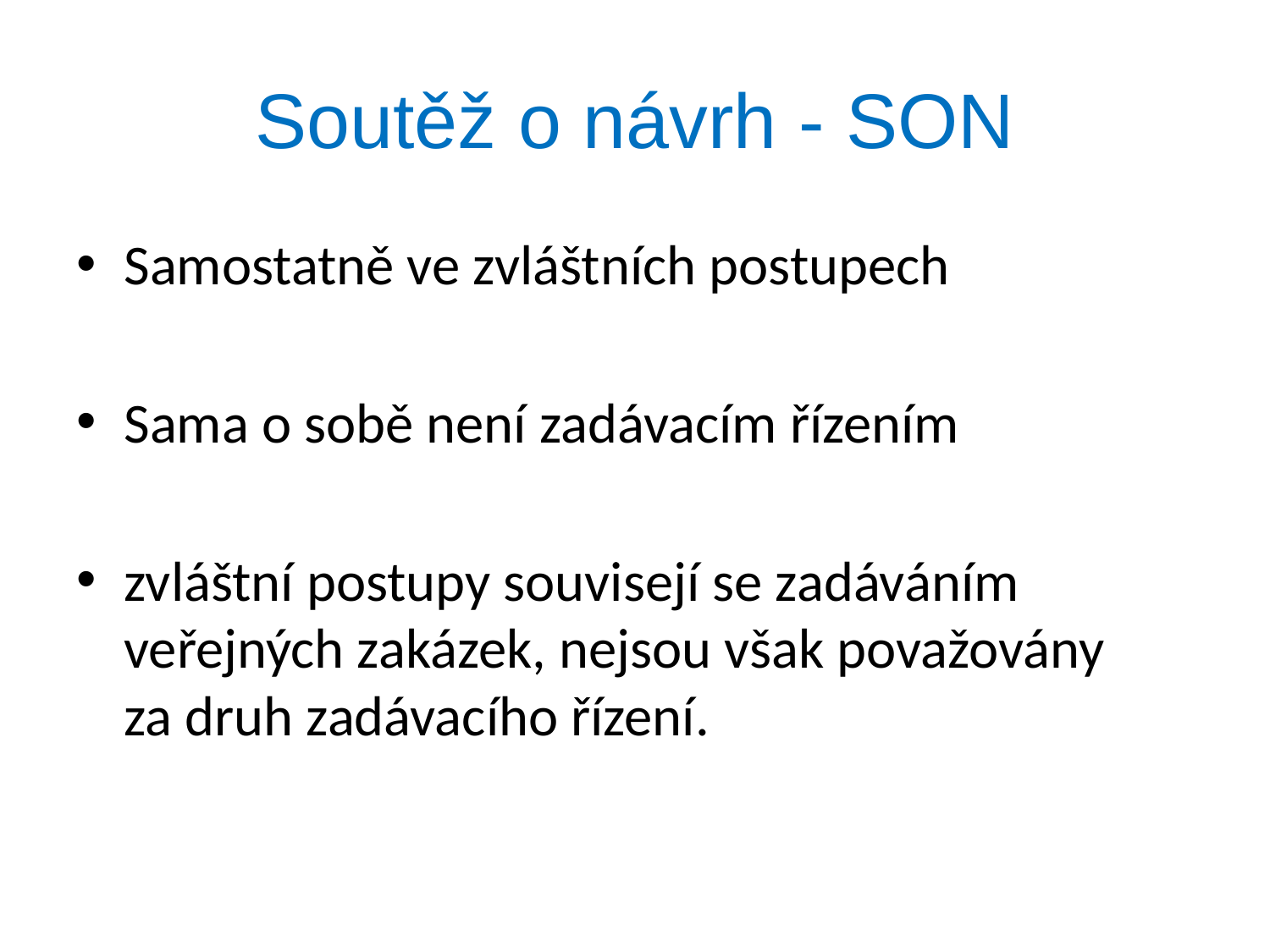

# Soutěž o návrh - SON
Samostatně ve zvláštních postupech

Sama o sobě není zadávacím řízením

zvláštní postupy souvisejí se zadáváním veřejných zakázek, nejsou však považovány za druh zadávacího řízení.